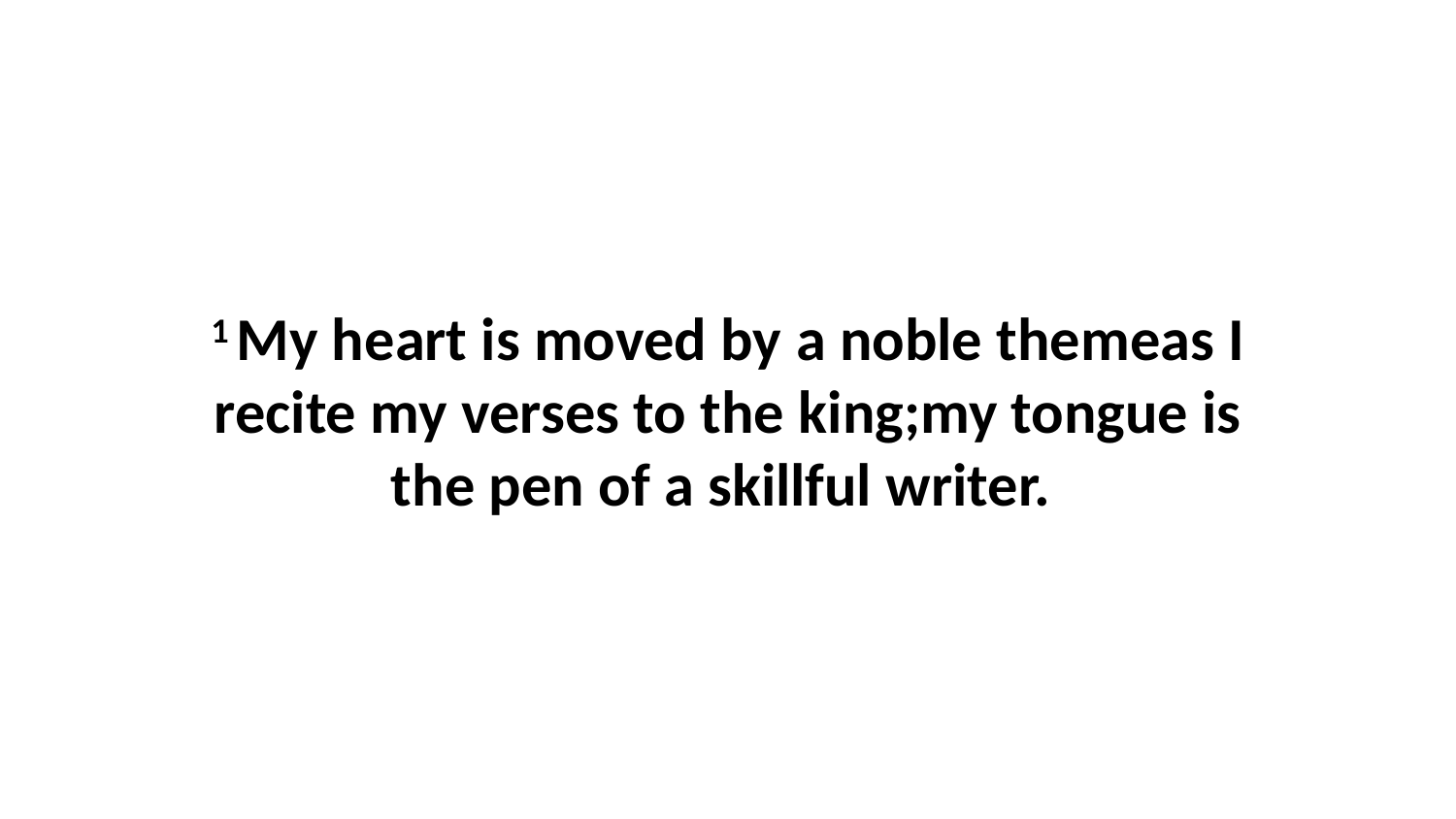

1 My heart is moved by a noble themeas I recite my verses to the king;my tongue is the pen of a skillful writer.